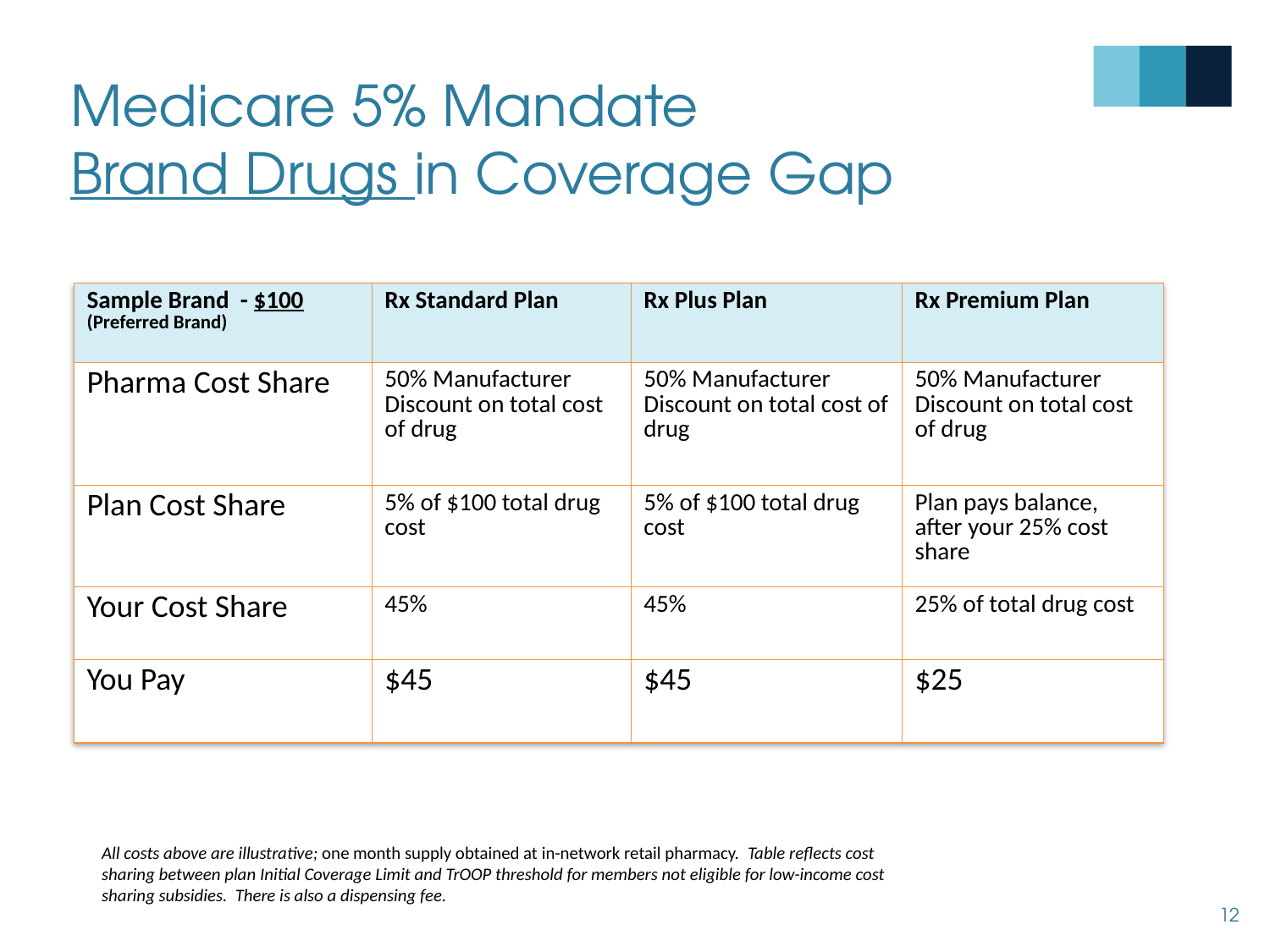

# Medicare 5% Mandate Brand Drugs in Coverage Gap
| Sample Brand - $100 (Preferred Brand) | Rx Standard Plan | Rx Plus Plan | Rx Premium Plan |
| --- | --- | --- | --- |
| Pharma Cost Share | 50% Manufacturer Discount on total cost of drug | 50% Manufacturer Discount on total cost of drug | 50% Manufacturer Discount on total cost of drug |
| Plan Cost Share | 5% of $100 total drug cost | 5% of $100 total drug cost | Plan pays balance, after your 25% cost share |
| Your Cost Share | 45% | 45% | 25% of total drug cost |
| You Pay | $45 | $45 | $25 |
All costs above are illustrative; one month supply obtained at in-network retail pharmacy.  Table reflects cost sharing between plan Initial Coverage Limit and TrOOP threshold for members not eligible for low-income cost sharing subsidies.  There is also a dispensing fee.
12